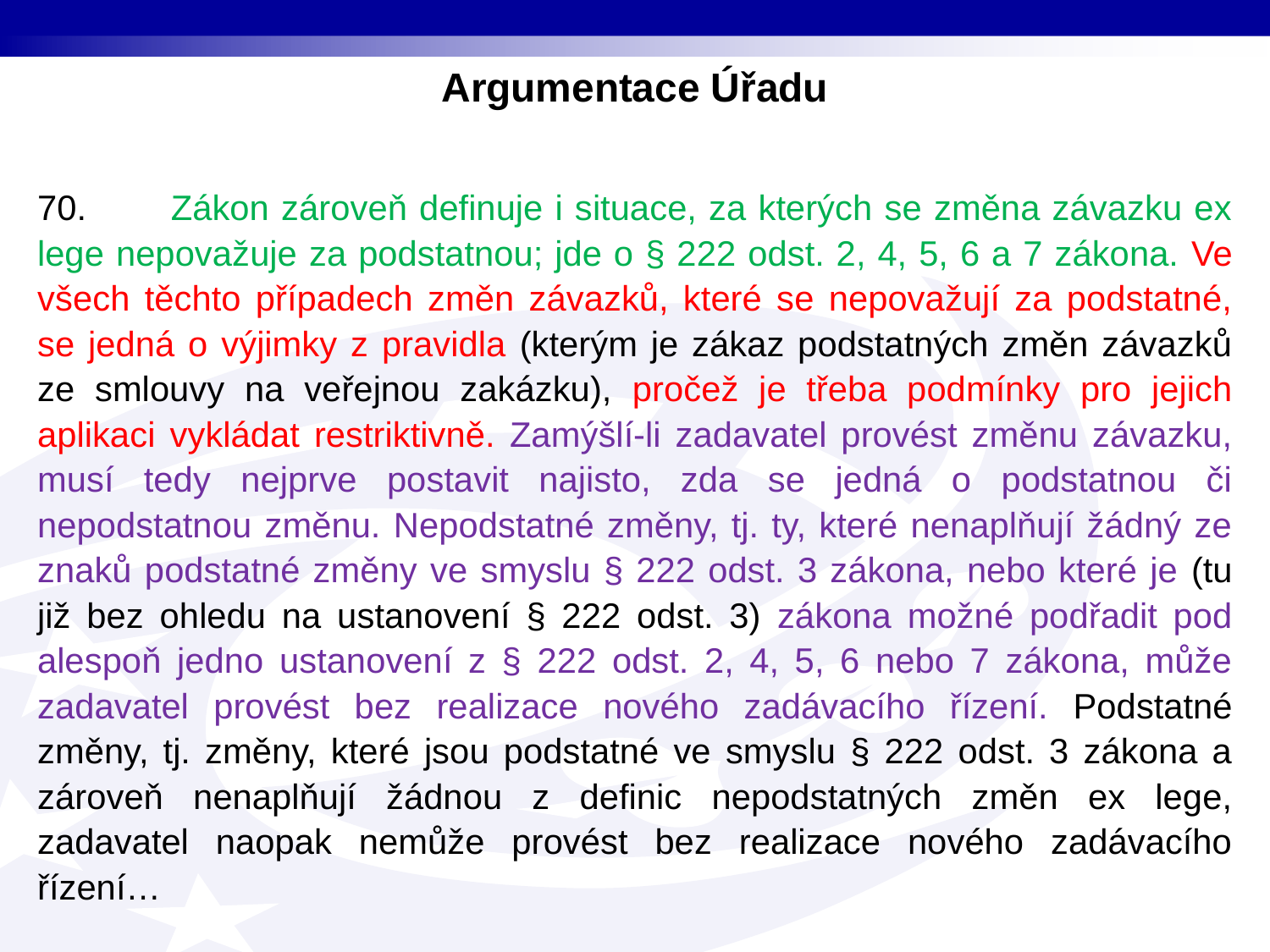

Argumentace Úřadu
70.       Zákon zároveň definuje i situace, za kterých se změna závazku ex lege nepovažuje za podstatnou; jde o § 222 odst. 2, 4, 5, 6 a 7 zákona. Ve všech těchto případech změn závazků, které se nepovažují za podstatné, se jedná o výjimky z pravidla (kterým je zákaz podstatných změn závazků ze smlouvy na veřejnou zakázku), pročež je třeba podmínky pro jejich aplikaci vykládat restriktivně. Zamýšlí-li zadavatel provést změnu závazku, musí tedy nejprve postavit najisto, zda se jedná o podstatnou či nepodstatnou změnu. Nepodstatné změny, tj. ty, které nenaplňují žádný ze znaků podstatné změny ve smyslu § 222 odst. 3 zákona, nebo které je (tu již bez ohledu na ustanovení § 222 odst. 3) zákona možné podřadit pod alespoň jedno ustanovení z § 222 odst. 2, 4, 5, 6 nebo 7 zákona, může zadavatel provést bez realizace nového zadávacího řízení. Podstatné změny, tj. změny, které jsou podstatné ve smyslu § 222 odst. 3 zákona a zároveň nenaplňují žádnou z definic nepodstatných změn ex lege, zadavatel naopak nemůže provést bez realizace nového zadávacího řízení…